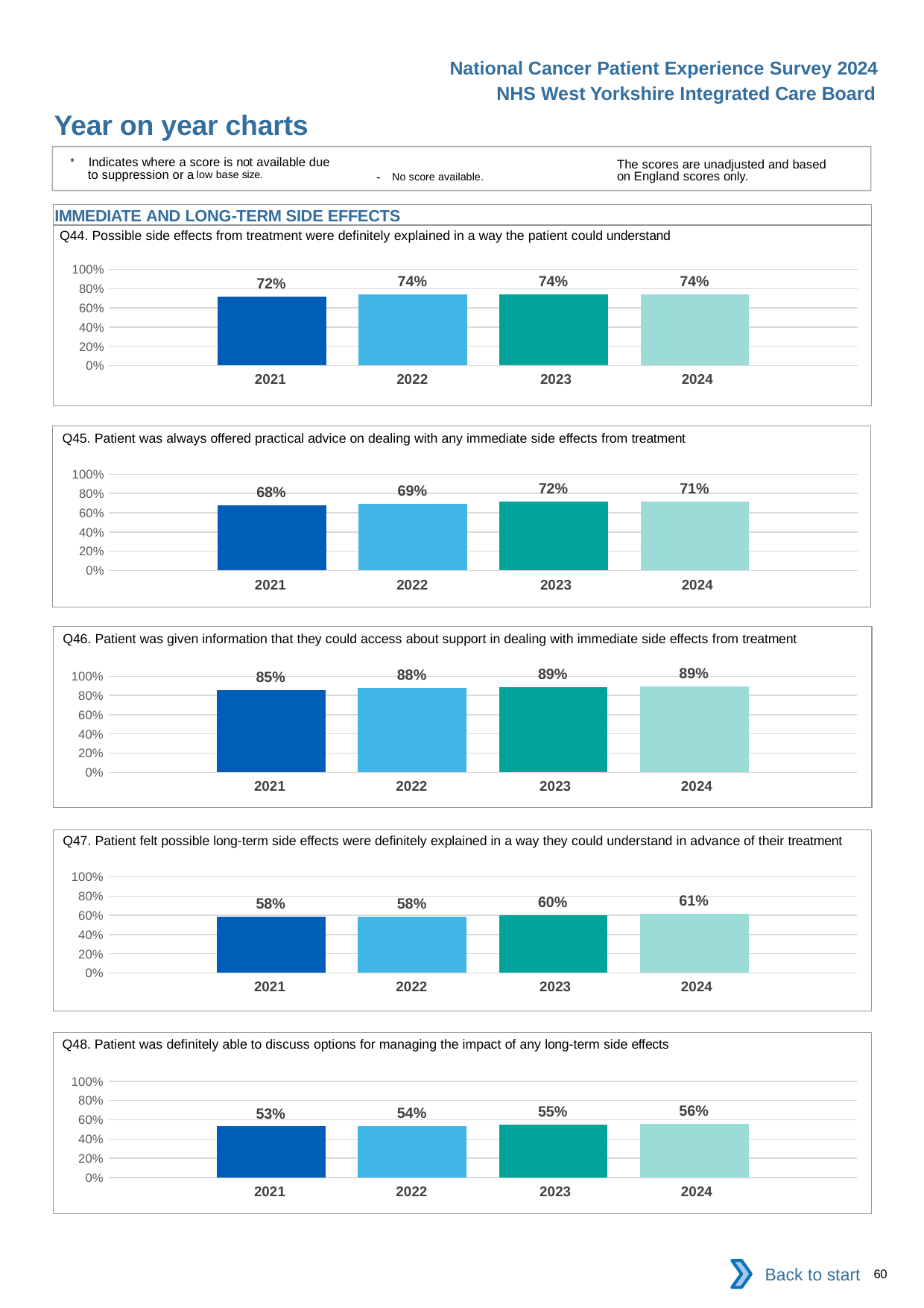

National Cancer Patient Experience Survey 2024
NHS West Yorkshire Integrated Care Board
Year on year charts

*  Indicates where a score is not available due to suppression or a low base size.
The scores are unadjusted and based on England scores only.
- No score available.
IMMEDIATE AND LONG-TERM SIDE EFFECTS
Q44. Possible side effects from treatment were definitely explained in a way the patient could understand

### Chart

| Category | 2021 | 2022 | 2023 | 2024 |
|---|---|---|---|---|
| Category 1 | 0.7189409 | 0.7422813 | 0.7416174 | 0.7430294 |
| 2021 | 2022 | 2023 | 2024 |
| --- | --- | --- | --- |
Q45. Patient was always offered practical advice on dealing with any immediate side effects from treatment

### Chart

| Category | 2021 | 2022 | 2023 | 2024 |
|---|---|---|---|---|
| Category 1 | 0.6761168 | 0.6922383 | 0.7200335 | 0.7140032 |
| 2021 | 2022 | 2023 | 2024 |
| --- | --- | --- | --- |
Q46. Patient was given information that they could access about support in dealing with immediate side effects from treatment

### Chart

| Category | 2021 | 2022 | 2023 | 2024 |
|---|---|---|---|---|
| Category 1 | 0.854232 | 0.8792165 | 0.8895228 | 0.8932452 |
| 2021 | 2022 | 2023 | 2024 |
| --- | --- | --- | --- |
Q47. Patient felt possible long-term side effects were definitely explained in a way they could understand in advance of their treatment

### Chart

| Category | 2021 | 2022 | 2023 | 2024 |
|---|---|---|---|---|
| Category 1 | 0.5832976 | 0.5840547 | 0.6040213 | 0.6149218 |
| 2021 | 2022 | 2023 | 2024 |
| --- | --- | --- | --- |
Q48. Patient was definitely able to discuss options for managing the impact of any long-term side effects

### Chart

| Category | 2021 | 2022 | 2023 | 2024 |
|---|---|---|---|---|
| Category 1 | 0.5304908 | 0.5359408 | 0.5498807 | 0.5564292 |
| 2021 | 2022 | 2023 | 2024 |
| --- | --- | --- | --- |
Back to start

60